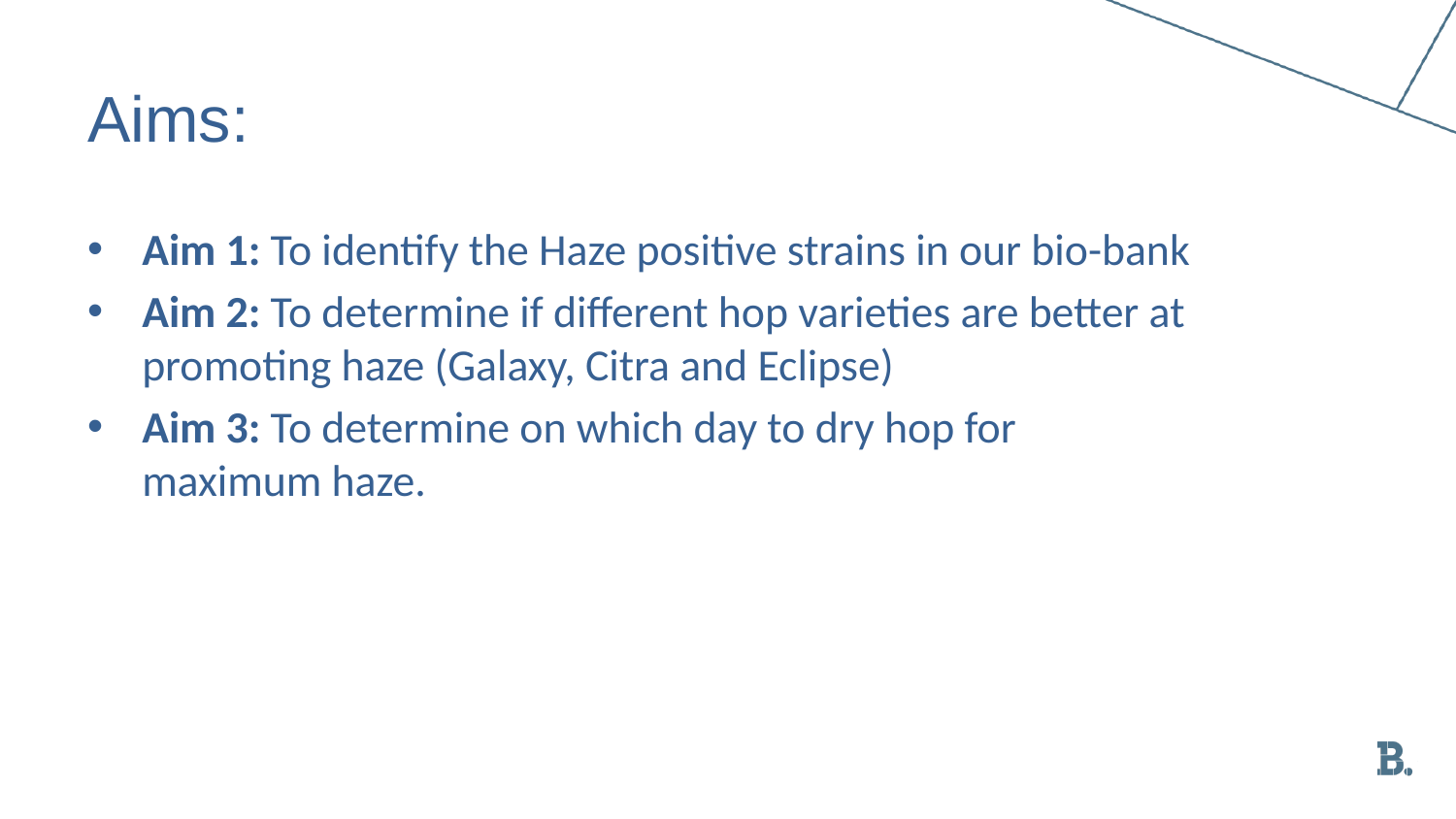

# Aims:
Aim 1: To identify the Haze positive strains in our bio-bank
Aim 2: To determine if different hop varieties are better at promoting haze (Galaxy, Citra and Eclipse)
Aim 3: To determine on which day to dry hop for maximum haze.